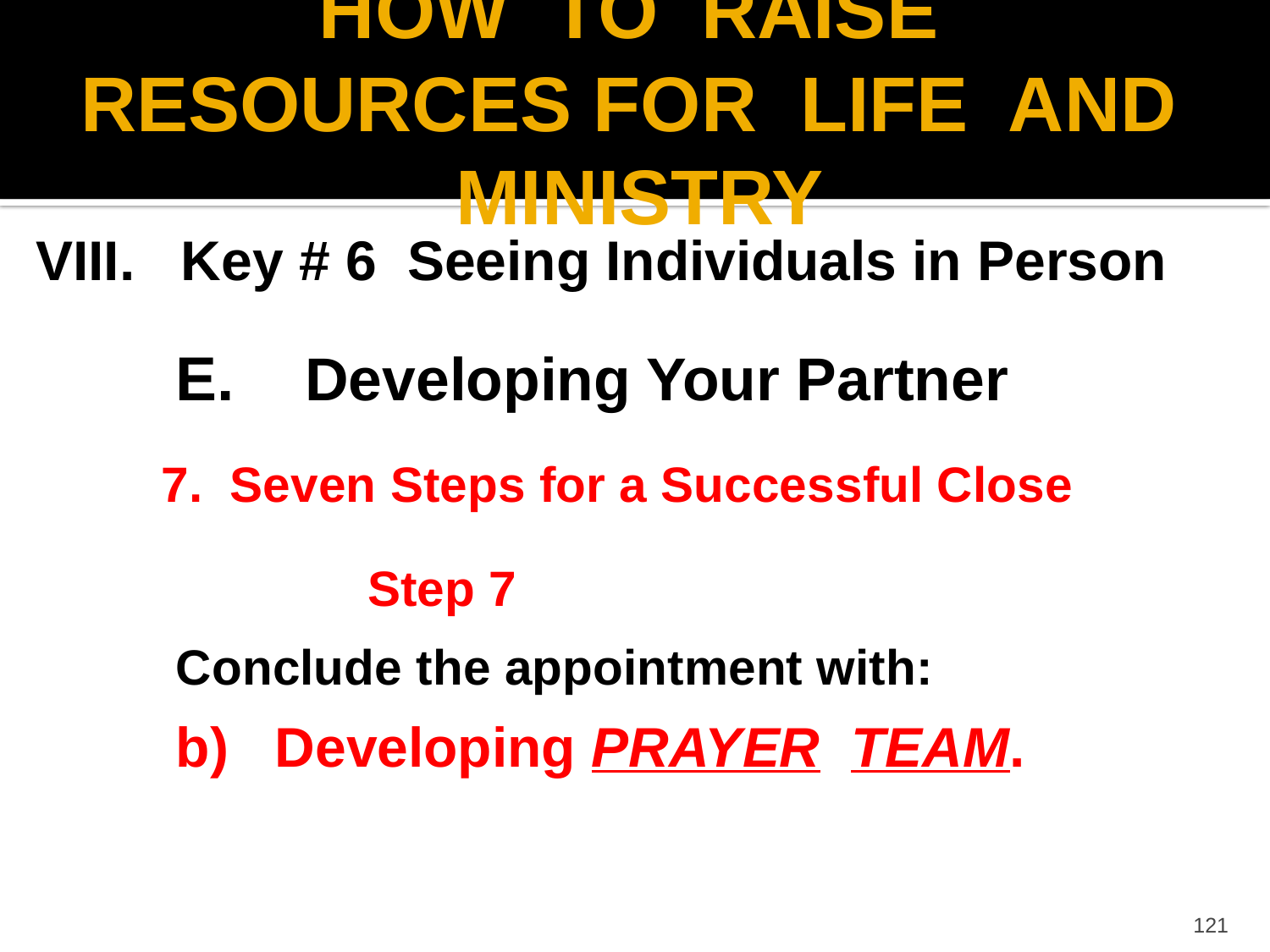

# HOW  TO  RAISE  RESOURCES FOR  LIFE  AND  MINISTRY
VIII.   Key # 6  Seeing Individuals in Person

	E.	 Developing Your Partner

	  7.  Seven Steps for a Successful Close

                 Step 7
			Conclude the appointment with:
			b)   Developing PRAYER  TEAM.

121